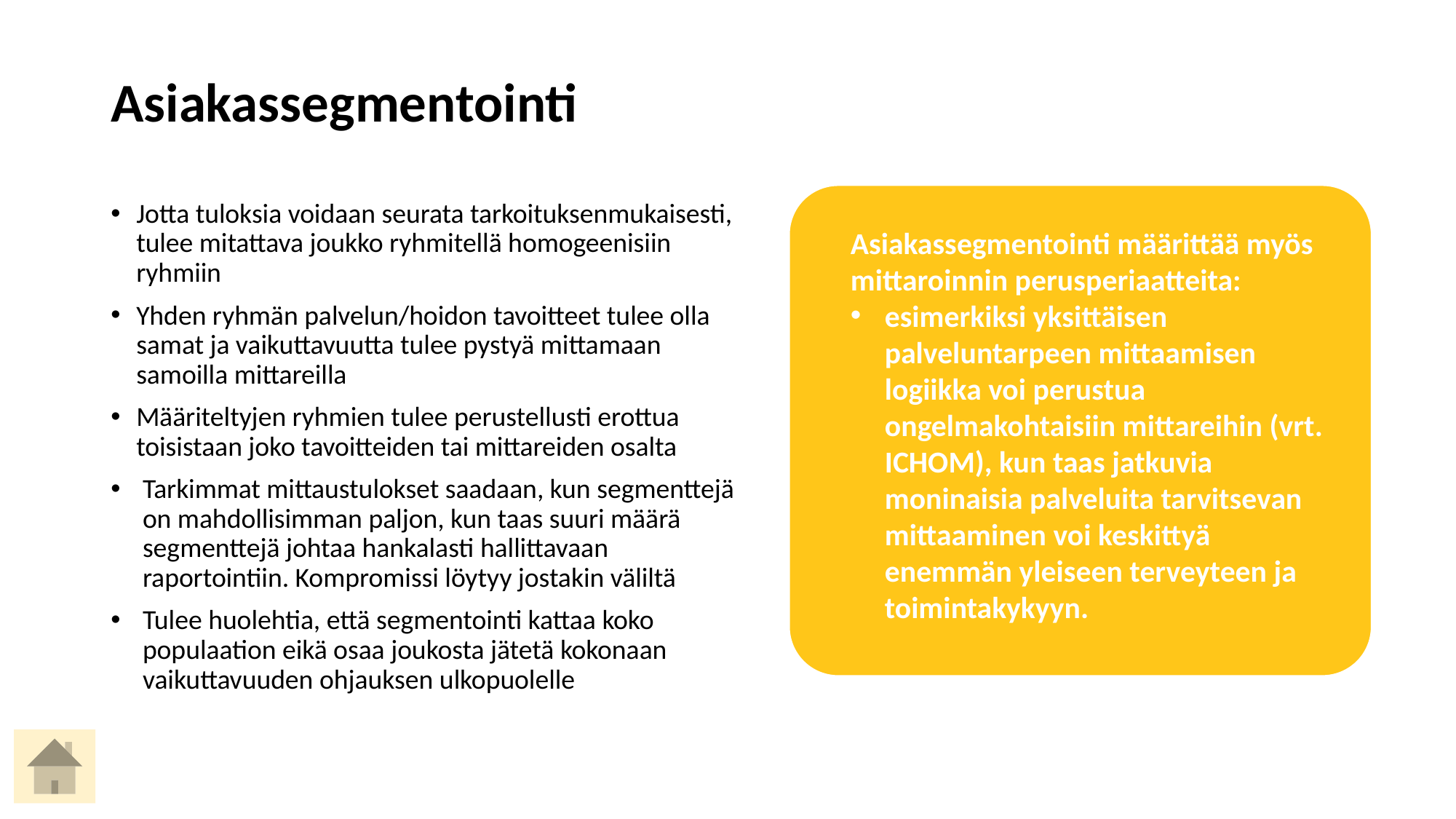

Asiakassegmentointi

Jotta tuloksia voidaan seurata tarkoituksenmukaisesti, tulee mitattava joukko ryhmitellä homogeenisiin ryhmiin
Yhden ryhmän palvelun/hoidon tavoitteet tulee olla samat ja vaikuttavuutta tulee pystyä mittamaan samoilla mittareilla
Määriteltyjen ryhmien tulee perustellusti erottua toisistaan joko tavoitteiden tai mittareiden osalta
Tarkimmat mittaustulokset saadaan, kun segmenttejä on mahdollisimman paljon, kun taas suuri määrä segmenttejä johtaa hankalasti hallittavaan raportointiin. Kompromissi löytyy jostakin väliltä
Tulee huolehtia, että segmentointi kattaa koko populaation eikä osaa joukosta jätetä kokonaan vaikuttavuuden ohjauksen ulkopuolelle

Asiakassegmentointi määrittää myös mittaroinnin perusperiaatteita:
esimerkiksi yksittäisen palveluntarpeen mittaamisen logiikka voi perustua ongelmakohtaisiin mittareihin (vrt. ICHOM), kun taas jatkuvia moninaisia palveluita tarvitsevan mittaaminen voi keskittyä enemmän yleiseen terveyteen ja toimintakykyyn.